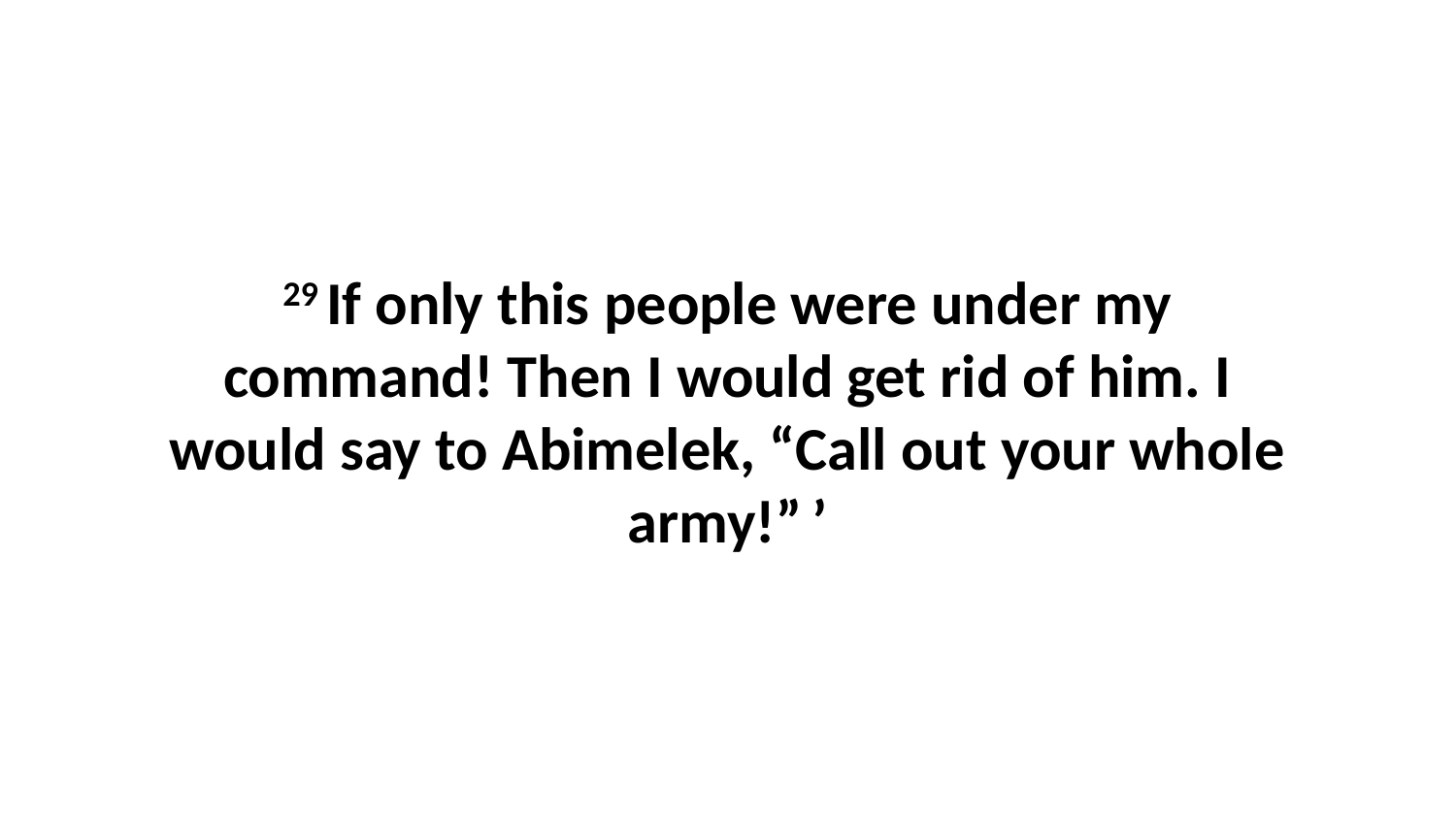

29 If only this people were under my command! Then I would get rid of him. I would say to Abimelek, “Call out your whole army!” ’